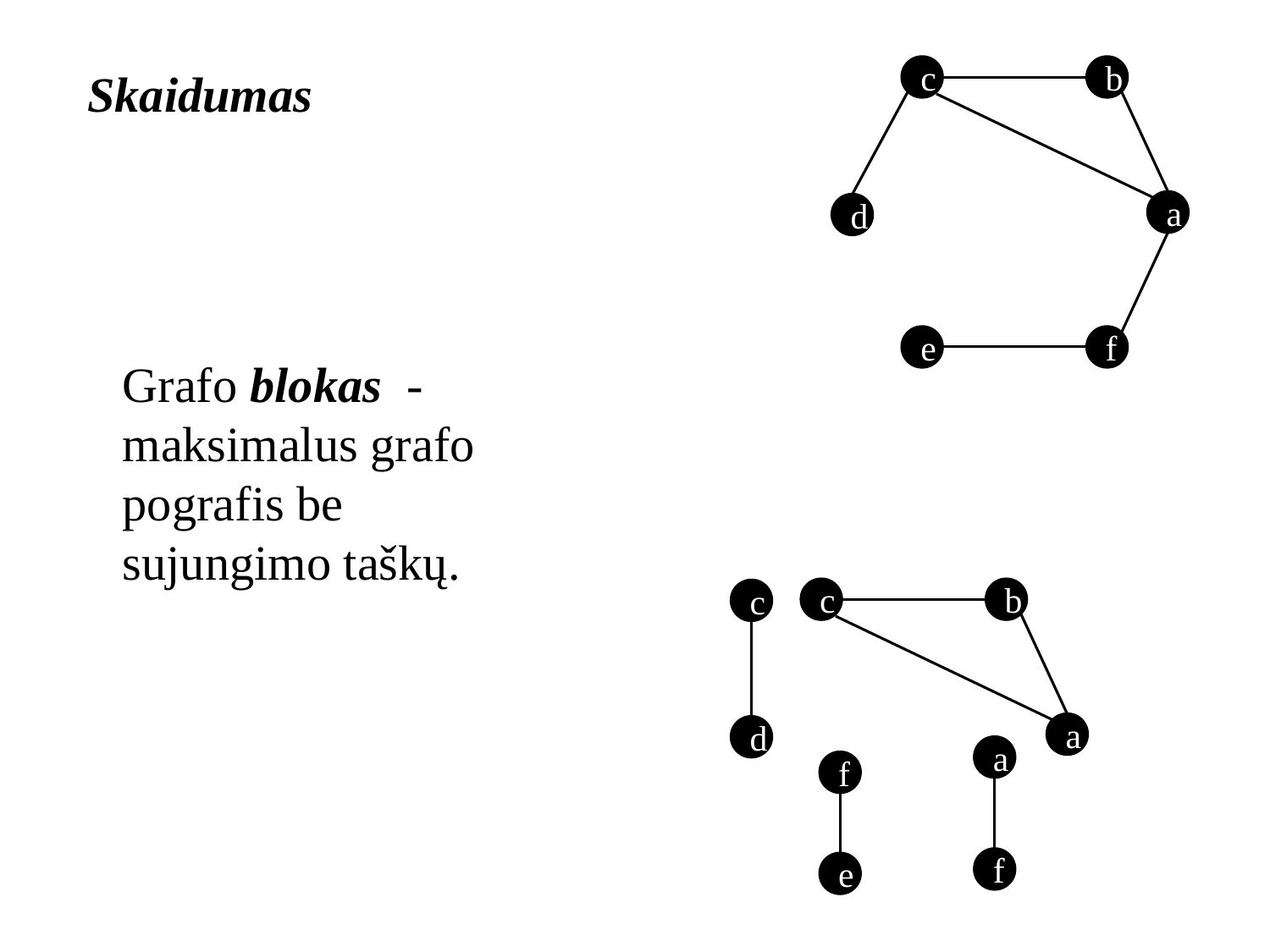

Skaidumas
c
b
a
d
e
f
Grafo blokas  - maksimalus grafo pografis be sujungimo taškų.
c
b
a
d
f
e
c
a
f